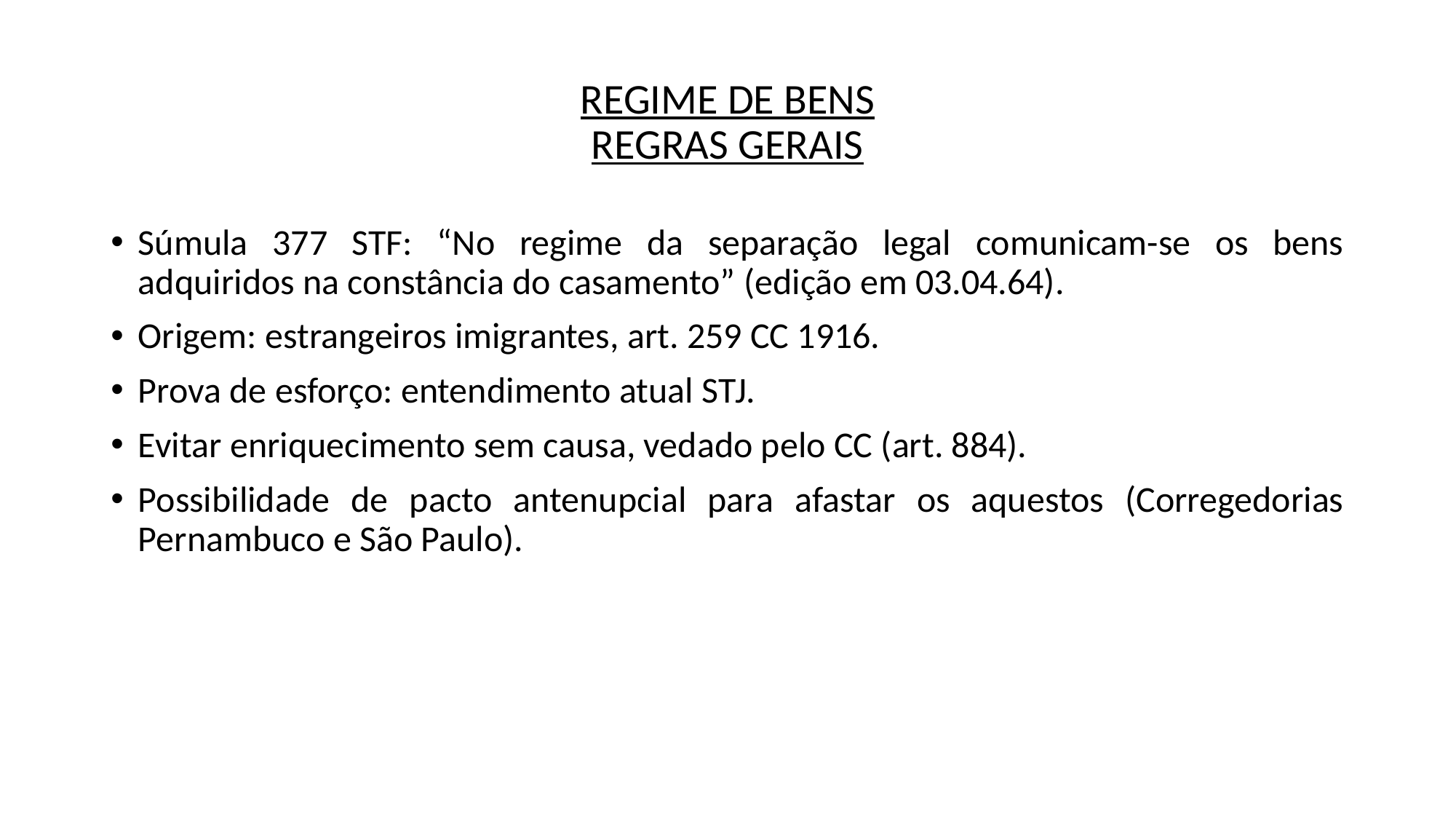

# REGIME DE BENS REGRAS GERAIS
Súmula 377 STF: “No regime da separação legal comunicam-se os bens adquiridos na constância do casamento” (edição em 03.04.64).
Origem: estrangeiros imigrantes, art. 259 CC 1916.
Prova de esforço: entendimento atual STJ.
Evitar enriquecimento sem causa, vedado pelo CC (art. 884).
Possibilidade de pacto antenupcial para afastar os aquestos (Corregedorias Pernambuco e São Paulo).